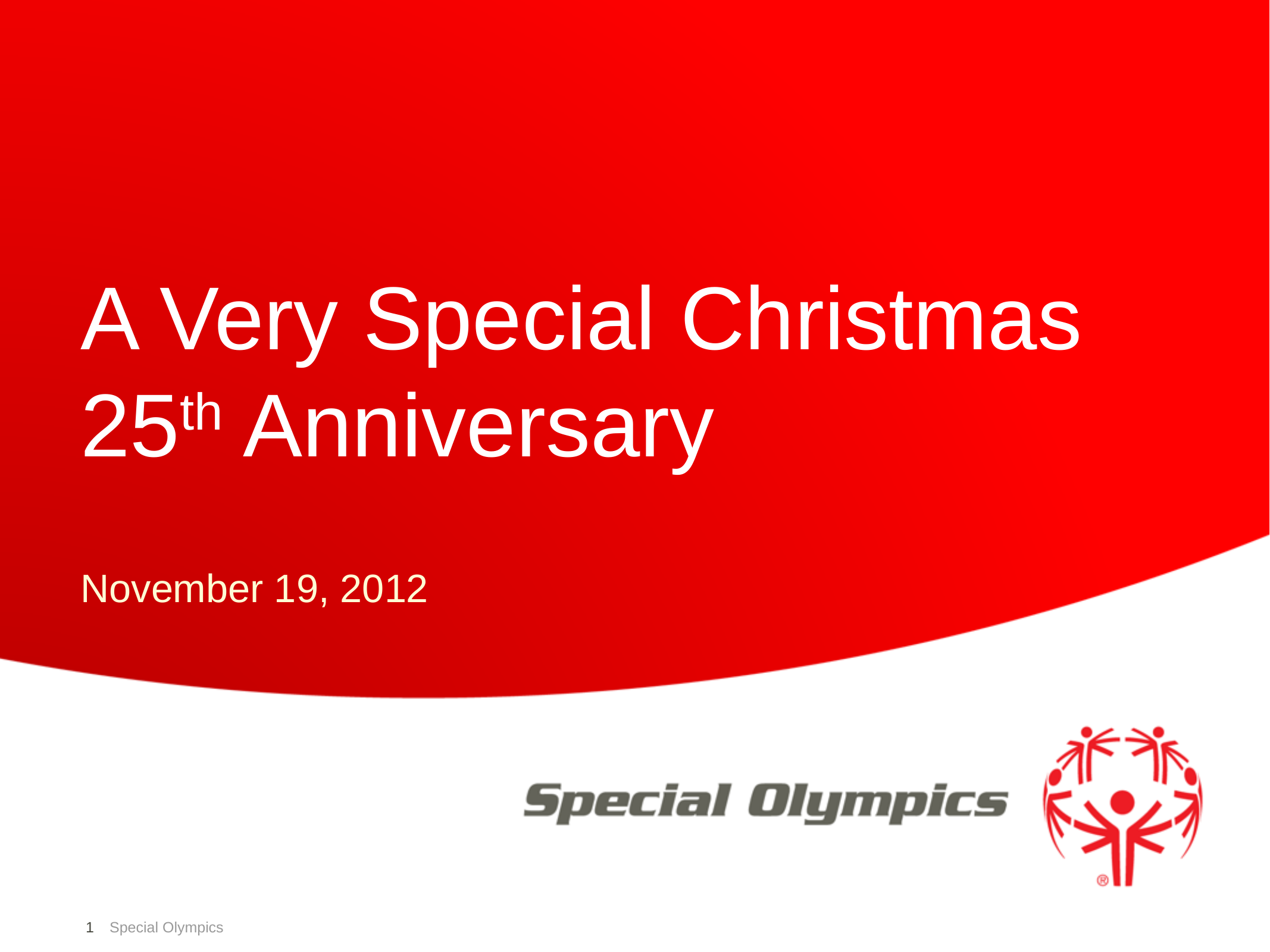

# A Very Special Christmas 25th Anniversary
November 19, 2012
1